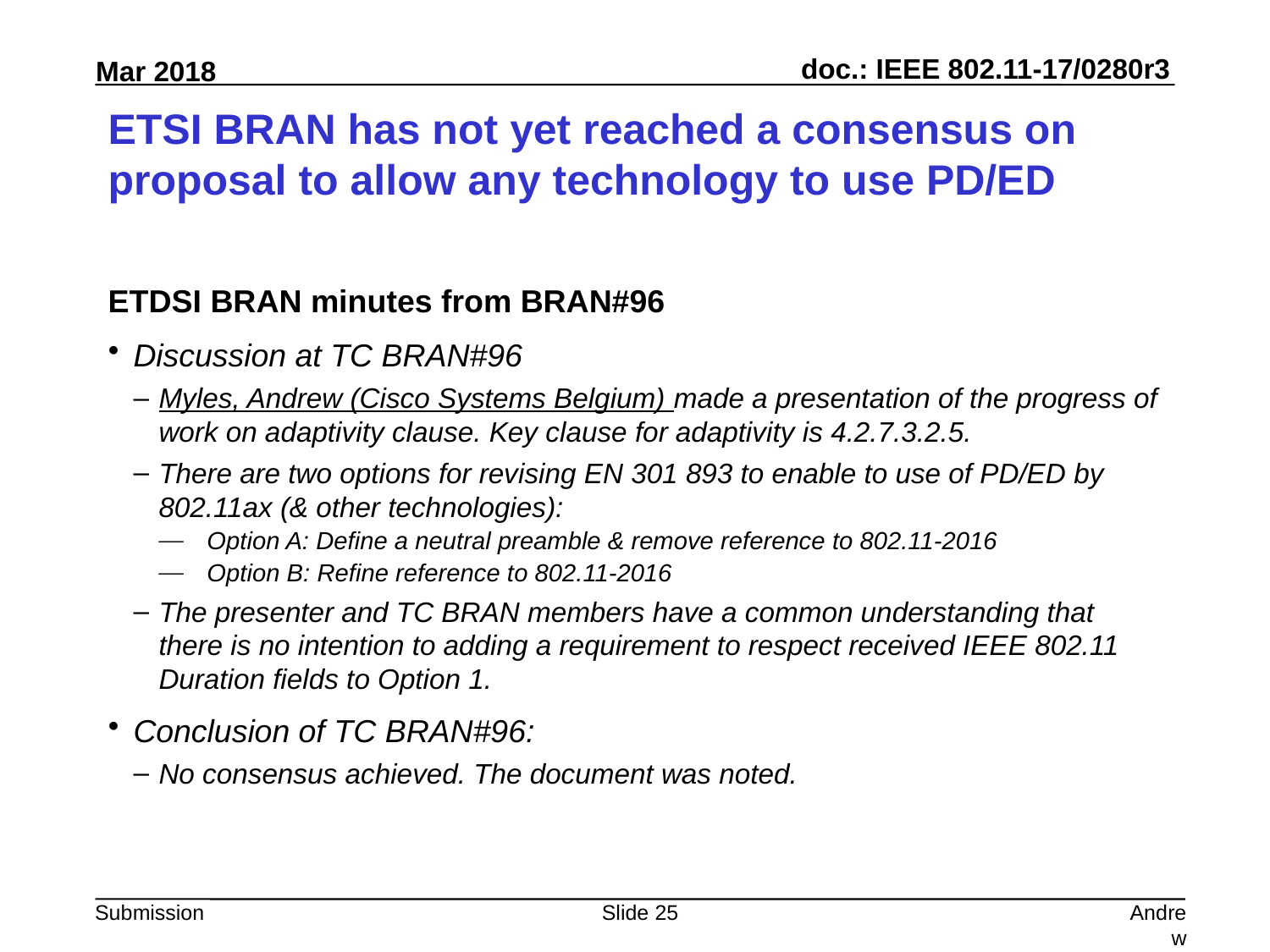

# ETSI BRAN has not yet reached a consensus on proposal to allow any technology to use PD/ED
ETDSI BRAN minutes from BRAN#96
Discussion at TC BRAN#96
Myles, Andrew (Cisco Systems Belgium) made a presentation of the progress of work on adaptivity clause. Key clause for adaptivity is 4.2.7.3.2.5.
There are two options for revising EN 301 893 to enable to use of PD/ED by 802.11ax (& other technologies):
Option A: Define a neutral preamble & remove reference to 802.11-2016
Option B: Refine reference to 802.11-2016
The presenter and TC BRAN members have a common understanding that there is no intention to adding a requirement to respect received IEEE 802.11 Duration fields to Option 1.
Conclusion of TC BRAN#96:
No consensus achieved. The document was noted.

Slide 25
Andrew Myles, Cisco